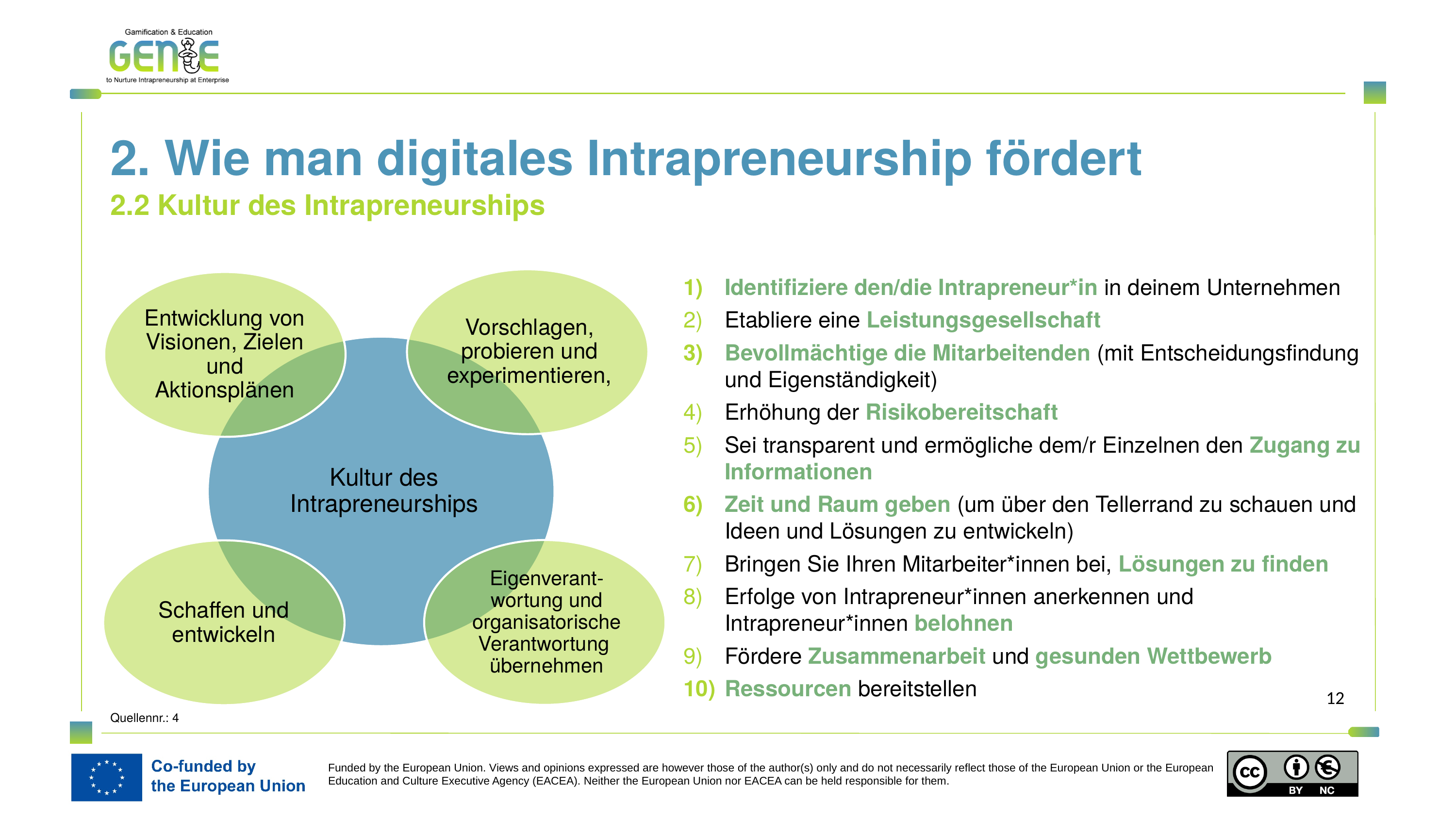

2. Wie man digitales Intrapreneurship fördert
2.2 Kultur des Intrapreneurships

Vorschlagen, probieren und experimentieren,
Entwicklung von Visionen, Zielen und Aktionsplänen

Kultur des Intrapreneurships

Eigenverant-wortung und organisatorische Verantwortung  übernehmen
Schaffen und entwickeln
Identifiziere den/die Intrapreneur*in in deinem Unternehmen
Etabliere eine Leistungsgesellschaft
Bevollmächtige die Mitarbeitenden (mit Entscheidungsfindung und Eigenständigkeit)
Erhöhung der Risikobereitschaft
Sei transparent und ermögliche dem/r Einzelnen den Zugang zu Informationen
Zeit und Raum geben (um über den Tellerrand zu schauen und Ideen und Lösungen zu entwickeln)
Bringen Sie Ihren Mitarbeiter*innen bei, Lösungen zu finden
Erfolge von Intrapreneur*innen anerkennen und Intrapreneur*innen belohnen
Fördere Zusammenarbeit und gesunden Wettbewerb
Ressourcen bereitstellen
Quellennr.: 4